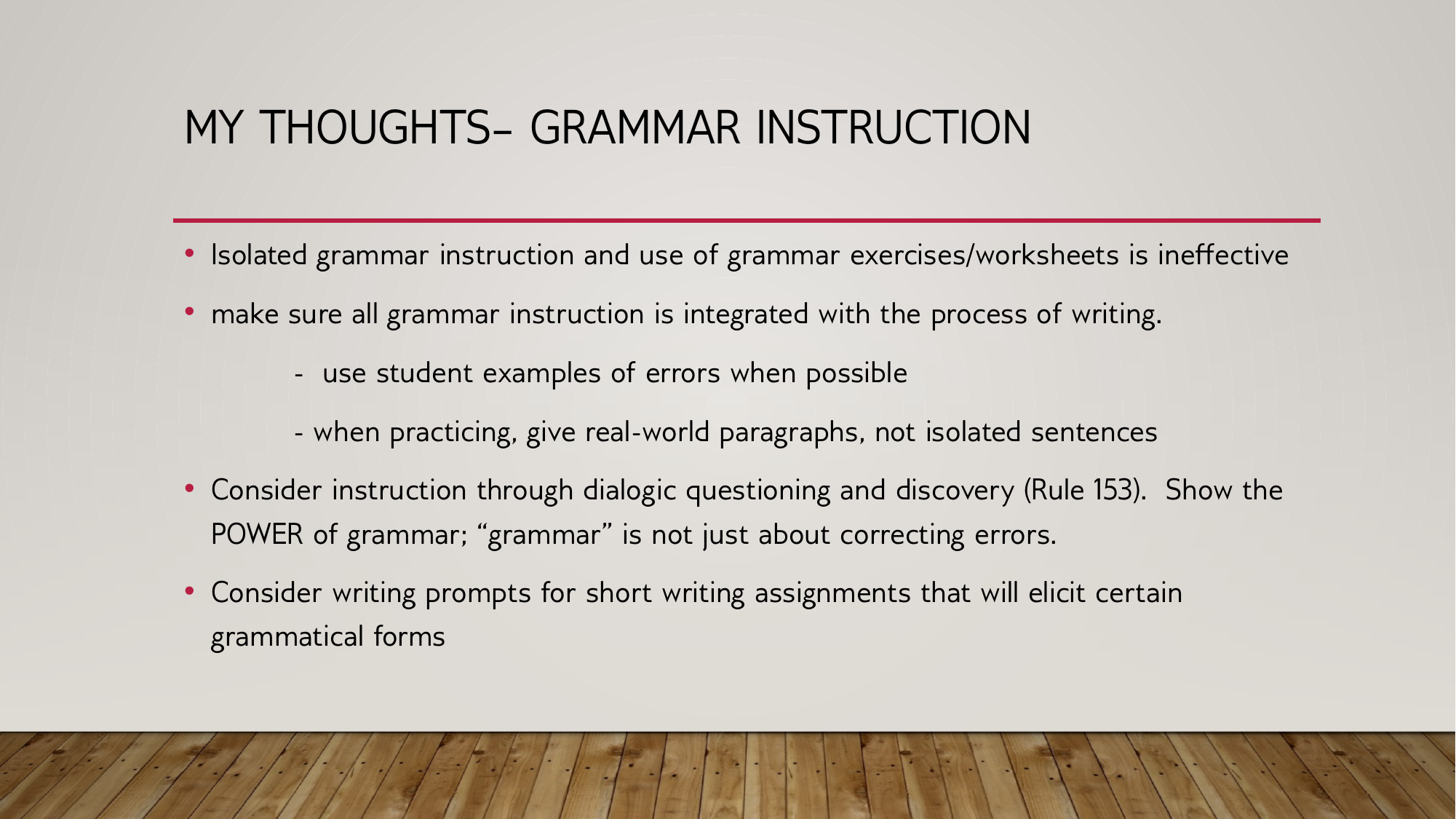

# My thoughts– grammar instruction
Isolated grammar instruction and use of grammar exercises/worksheets is ineffective
make sure all grammar instruction is integrated with the process of writing.
	-  use student examples of errors when possible
	- when practicing, give real-world paragraphs, not isolated sentences
Consider instruction through dialogic questioning and discovery (Rule 153).  Show the POWER of grammar; “grammar” is not just about correcting errors.
Consider writing prompts for short writing assignments that will elicit certain grammatical forms